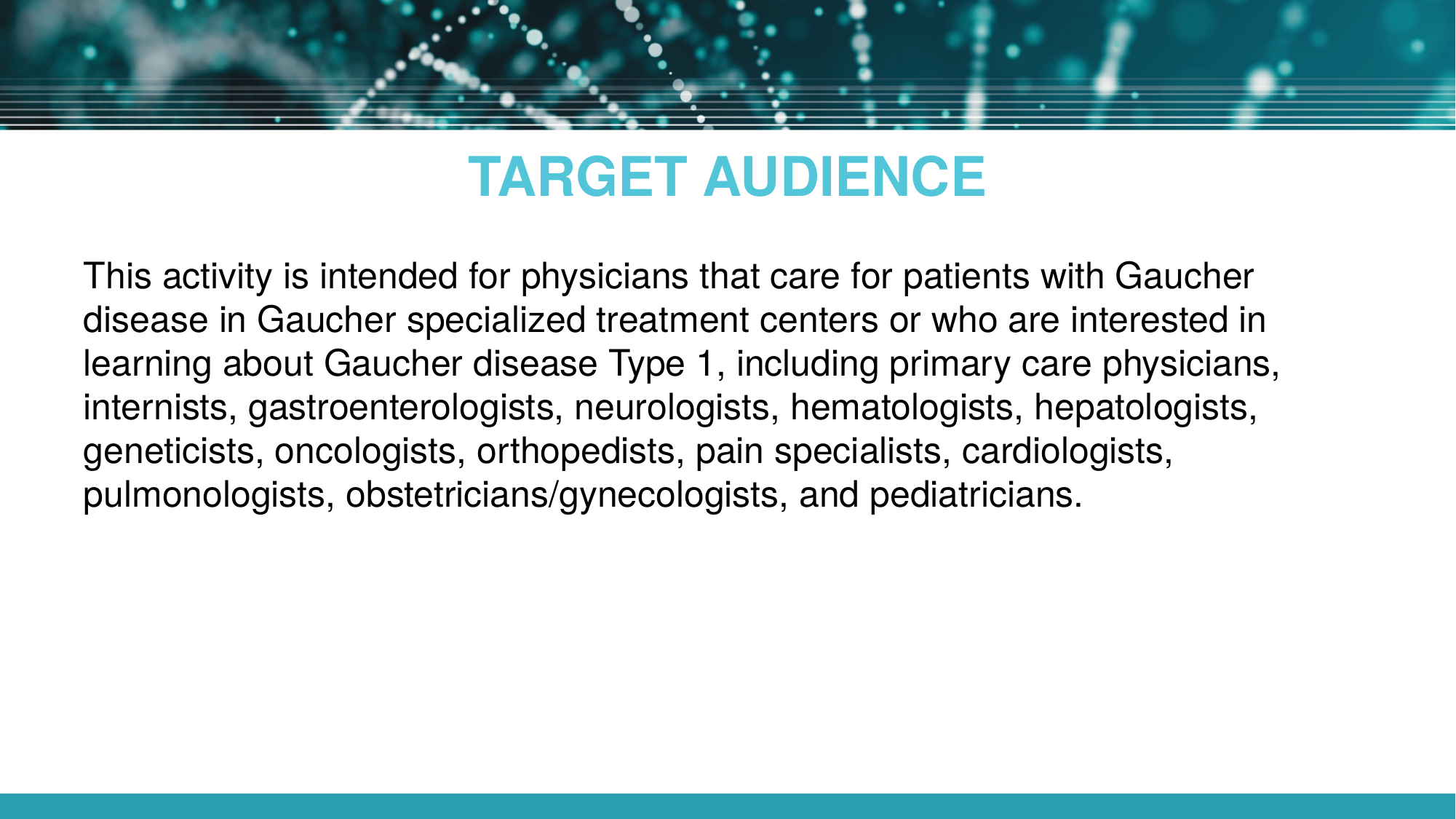

Target Audience
This activity is intended for physicians that care for patients with Gaucher disease in Gaucher specialized treatment centers or who are interested in learning about Gaucher disease Type 1, including primary care physicians, internists, gastroenterologists, neurologists, hematologists, hepatologists, geneticists, oncologists, orthopedists, pain specialists, cardiologists, pulmonologists, obstetricians/gynecologists, and pediatricians.